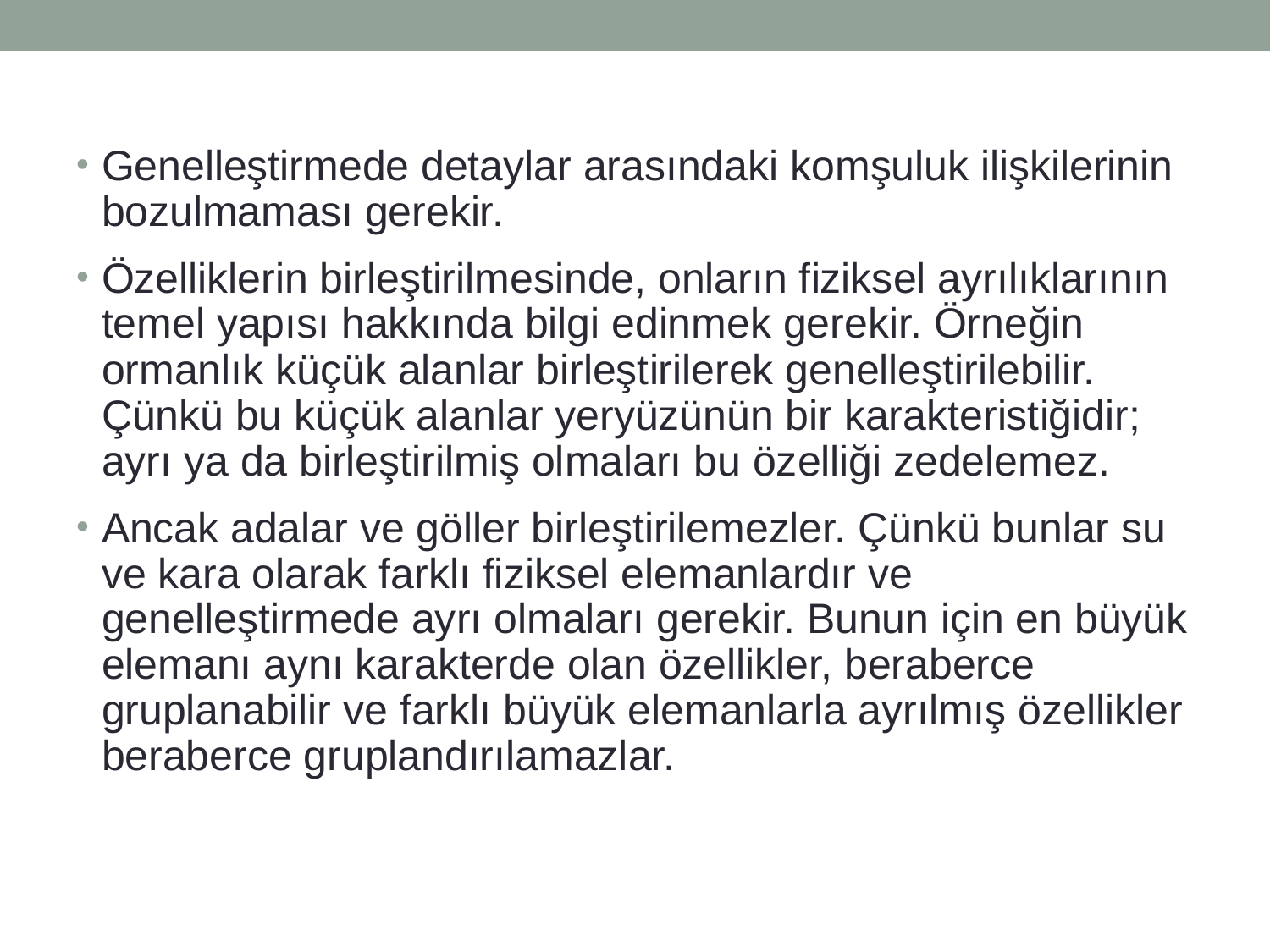

Genelleştirmede detaylar arasındaki komşuluk ilişkilerinin bozulmaması gerekir.
Özelliklerin birleştirilmesinde, onların fiziksel ayrılıklarının temel yapısı hakkında bilgi edinmek gerekir. Örneğin ormanlık küçük alanlar birleştirilerek genelleştirilebilir. Çünkü bu küçük alanlar yeryüzünün bir karakteristiğidir; ayrı ya da birleştirilmiş olmaları bu özelliği zedelemez.
Ancak adalar ve göller birleştirilemezler. Çünkü bunlar su ve kara olarak farklı fiziksel elemanlardır ve genelleştirmede ayrı olmaları gerekir. Bunun için en büyük elemanı aynı karakterde olan özellikler, beraberce gruplanabilir ve farklı büyük elemanlarla ayrılmış özellikler beraberce gruplandırılamazlar.